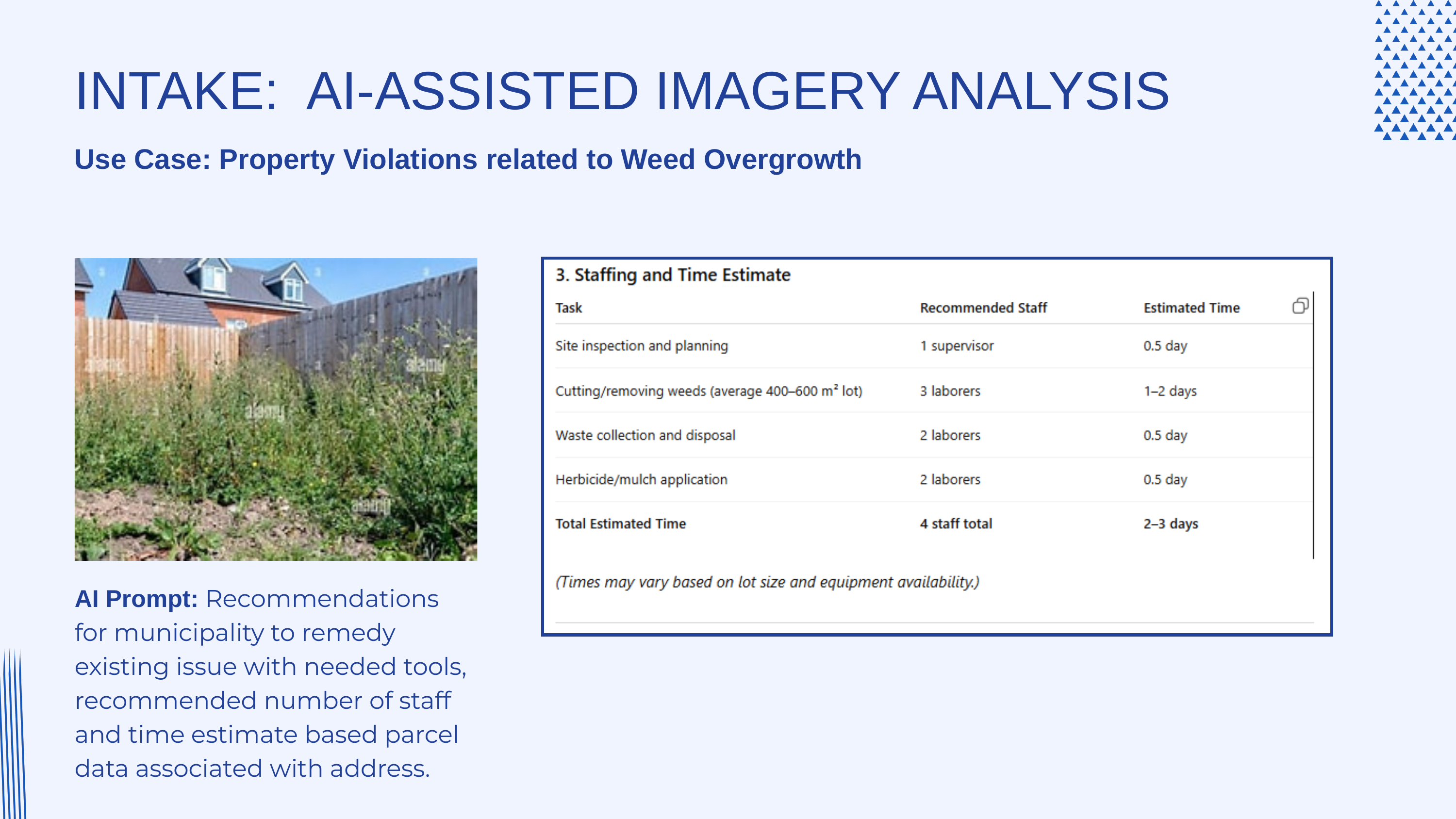

INTAKE:  AI-ASSISTED IMAGERY ANALYSIS
Use Case: Property Violations related to Weed Overgrowth

AI Prompt: Recommendations for municipality to remedy existing issue with needed tools, recommended number of staff and time estimate based parcel data associated with address.